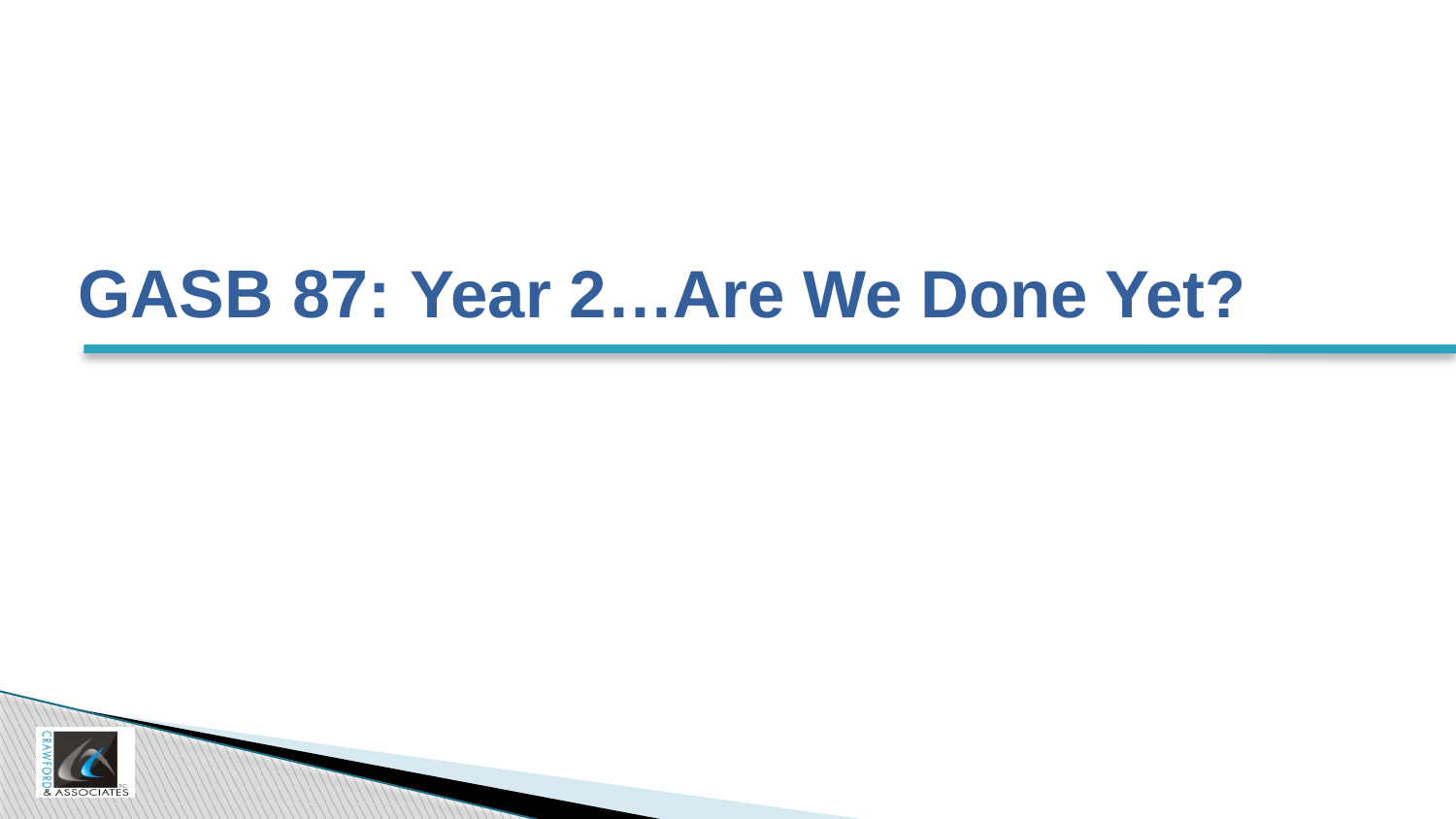

# GASB 87: Year 2…Are We Done Yet?